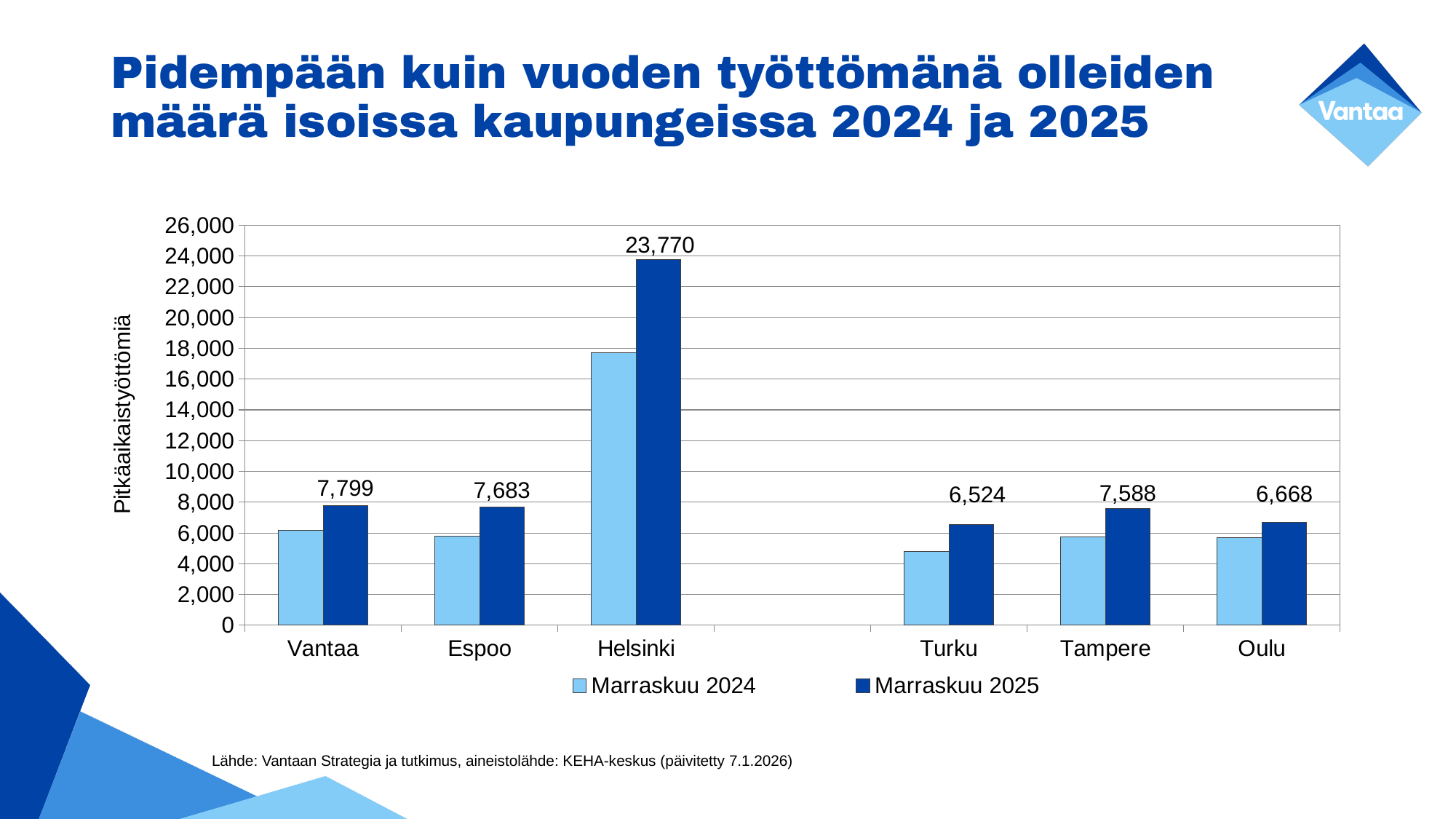

# Pidempään kuin vuoden työttömänä olleiden määrä isoissa kaupungeissa 2024 ja 2025

### Chart

| Category | Marraskuu 2024 | Marraskuu 2025 |
|---|---|---|
| Vantaa | 6169.0 | 7799.0 |
| Espoo | 5803.0 | 7683.0 |
| Helsinki | 17716.0 | 23770.0 |
|  | None | None |
| Turku | 4780.0 | 6524.0 |
| Tampere | 5741.0 | 7588.0 |
| Oulu | 5680.0 | 6668.0 |
Lähde: Vantaan Strategia ja tutkimus, aineistolähde: KEHA-keskus (päivitetty 7.1.2026)